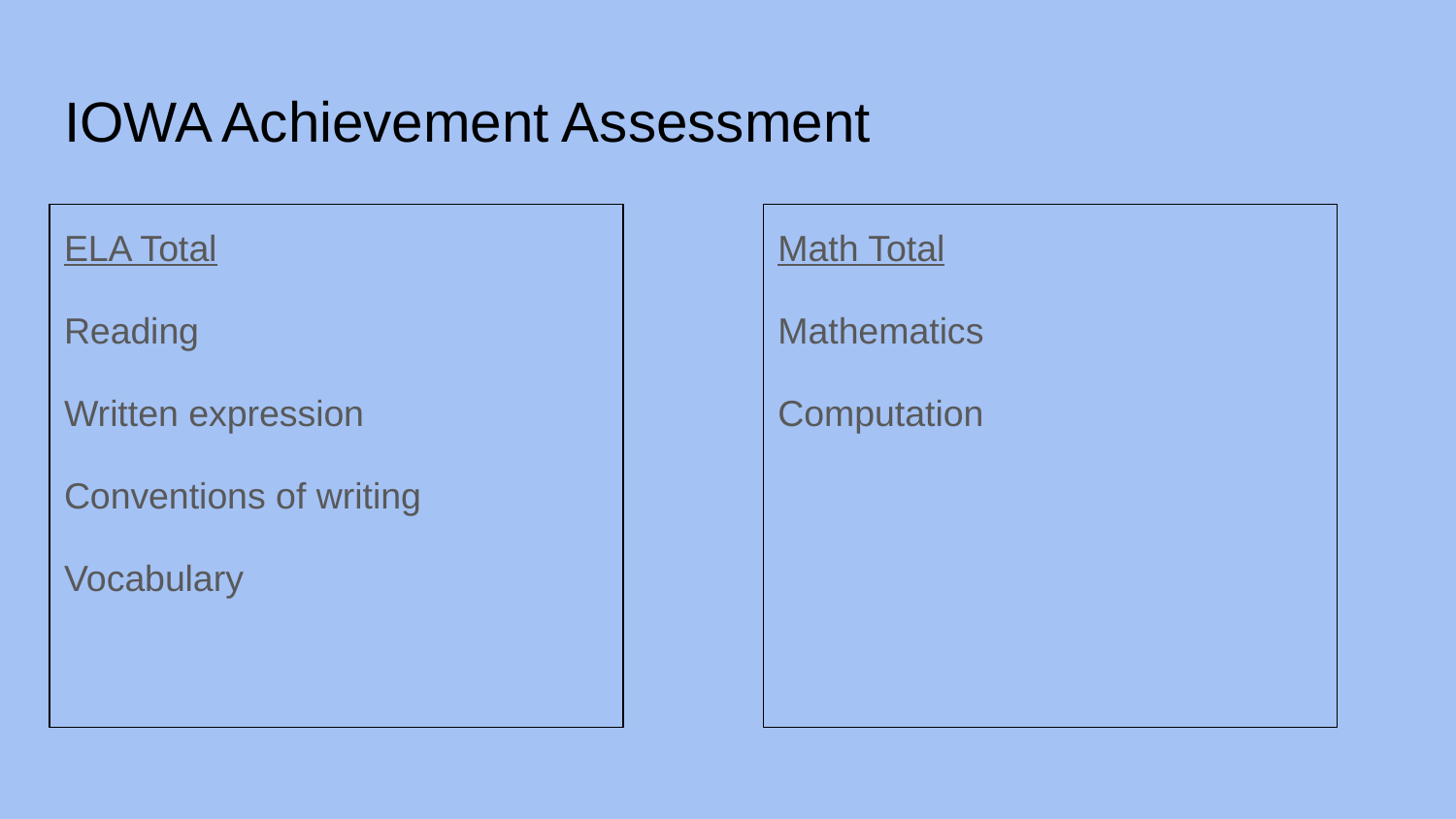

# IOWA Achievement Assessment
ELA Total
Reading
Written expression
Conventions of writing
Vocabulary

Math Total
Mathematics
Computation